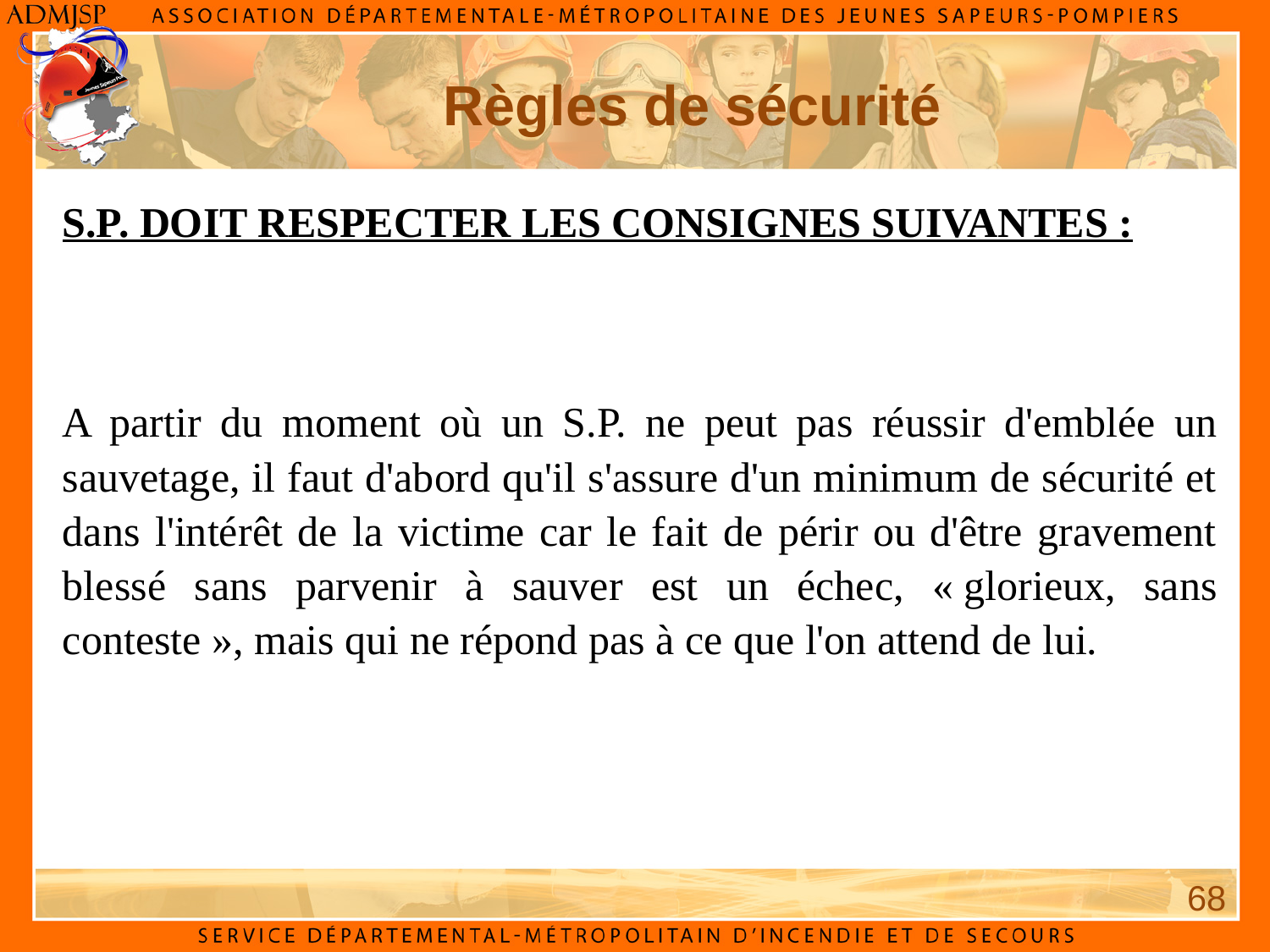

Règles de sécurité
S.P. DOIT RESPECTER LES CONSIGNES SUIVANTES :
A partir du moment où un S.P. ne peut pas réussir d'emblée un sauvetage, il faut d'abord qu'il s'assure d'un minimum de sécurité et dans l'intérêt de la victime car le fait de périr ou d'être gravement blessé sans parvenir à sauver est un échec, « glorieux, sans conteste », mais qui ne répond pas à ce que l'on attend de lui.
68